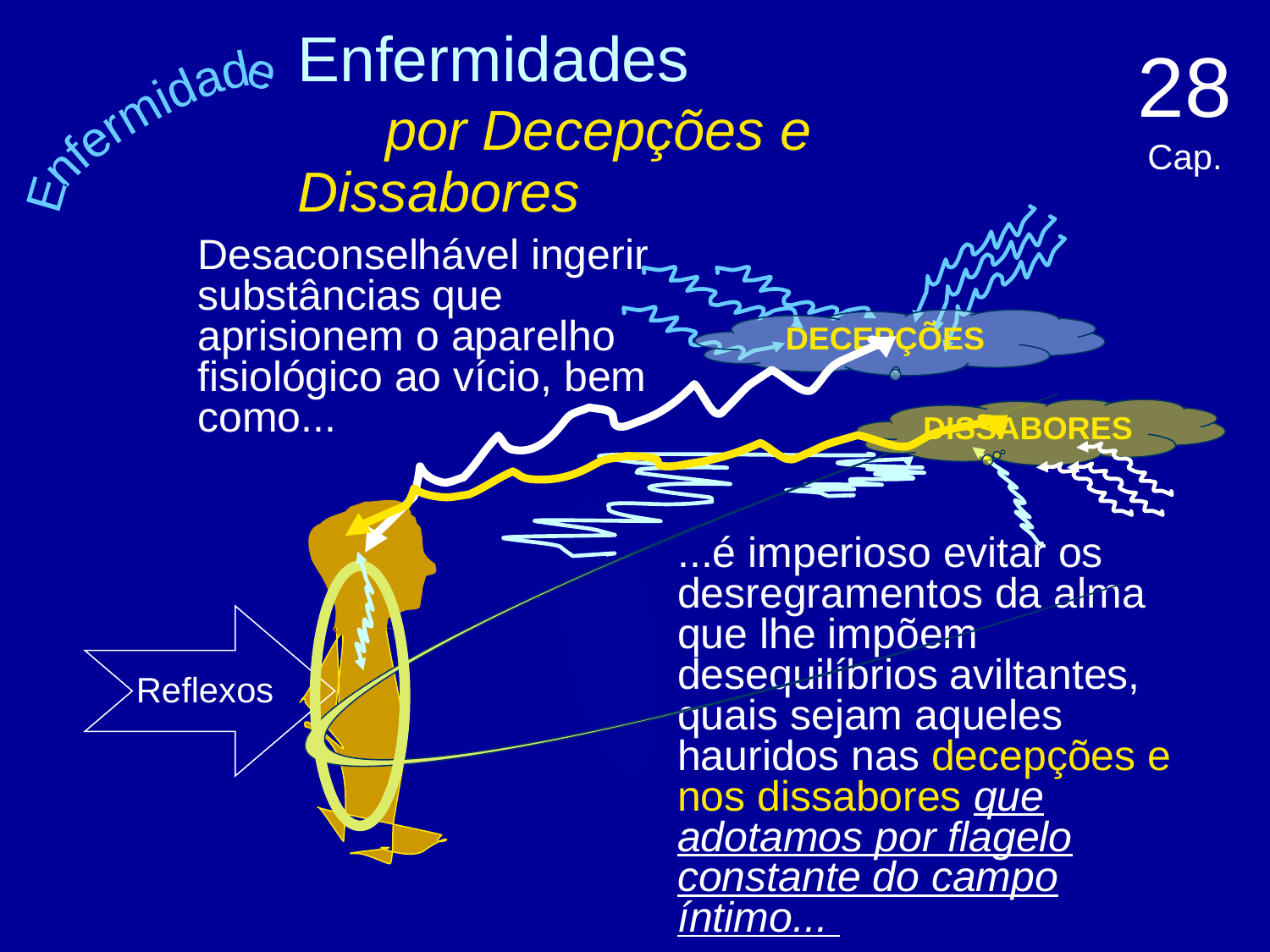

28 Cap.
# Enfermidades                           por Decepções e Dissabores
Enfermidade

Desaconselhável ingerir substâncias que aprisionem o aparelho fisiológico ao vício, bem como...

DECEPÇÕES

DISSABORES

...é imperioso evitar os desregramentos da alma que lhe impõem desequilíbrios aviltantes, quais sejam aqueles hauridos nas decepções e nos dissabores que adotamos por flagelo constante do campo íntimo...

Reflexos